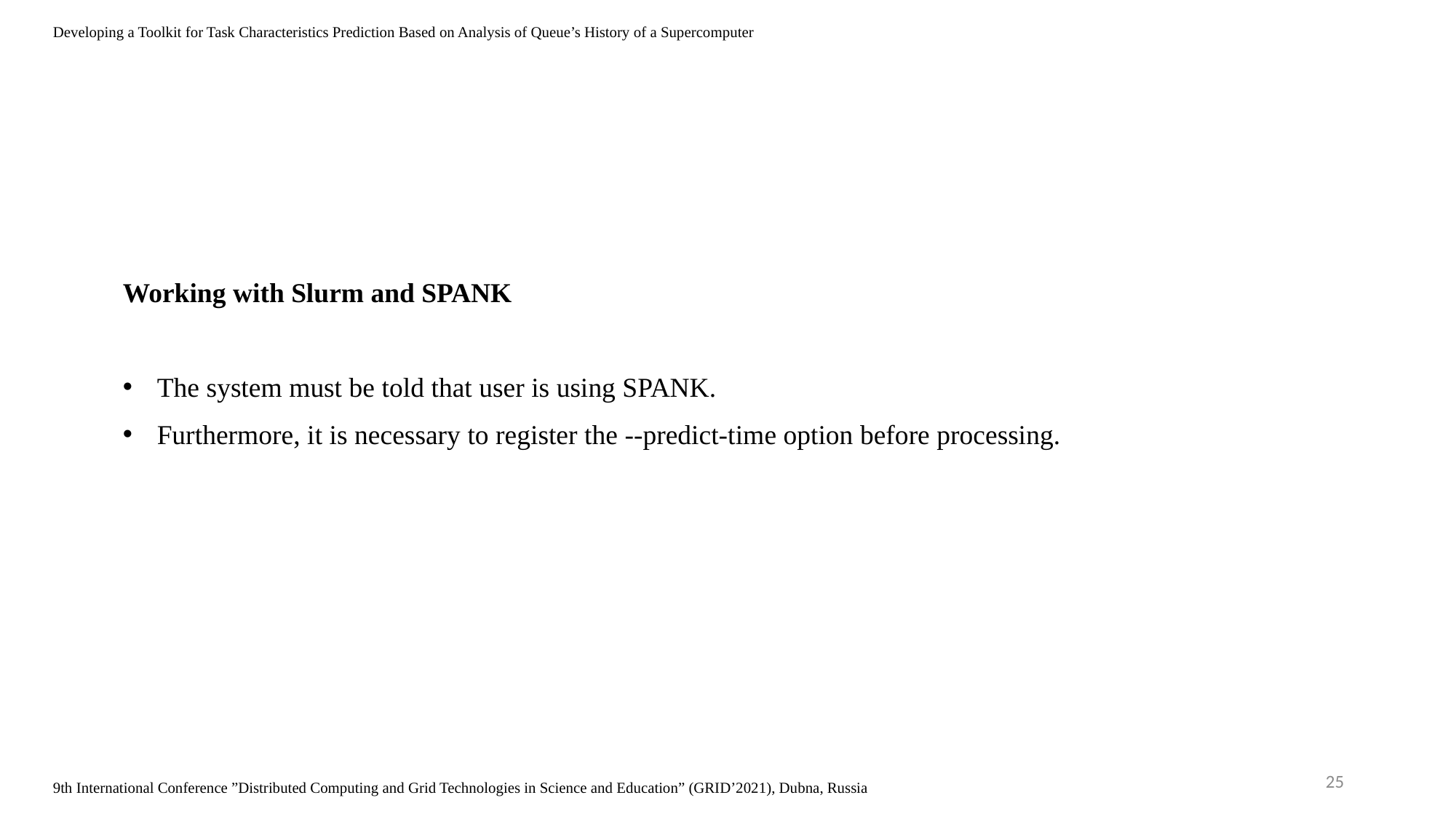

Developing a Toolkit for Task Characteristics Prediction Based on Analysis of Queue’s History of a Supercomputer
Working with Slurm and SPANK

The system must be told that user is using SPANK.
Furthermore, it is necessary to register the --predict-time option before processing.
25
9th International Conference ”Distributed Computing and Grid Technologies in Science and Education” (GRID’2021), Dubna, Russia